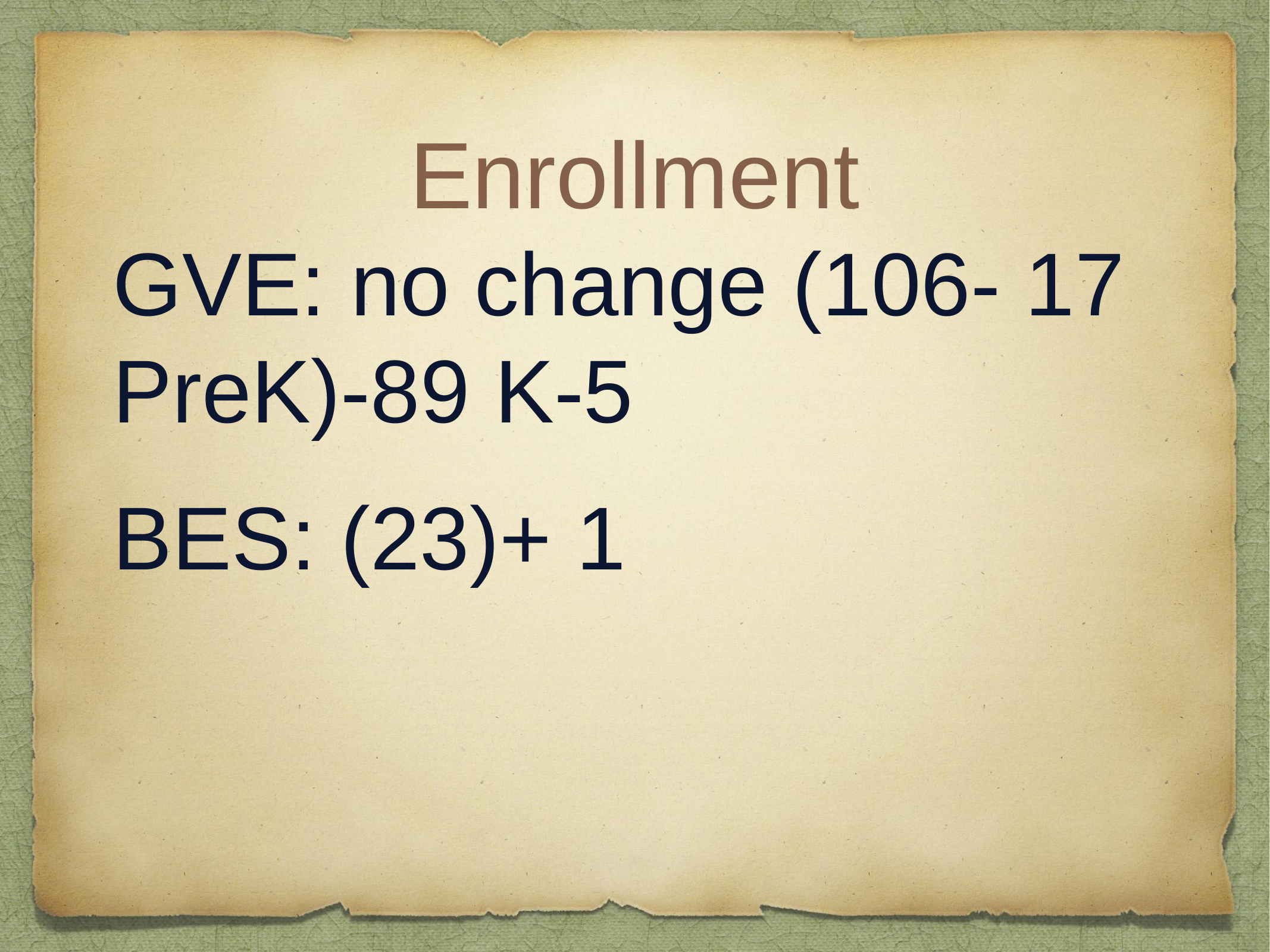

# Enrollment
GVE: no change (106- 17 PreK)-89 K-5
BES: (23)+ 1